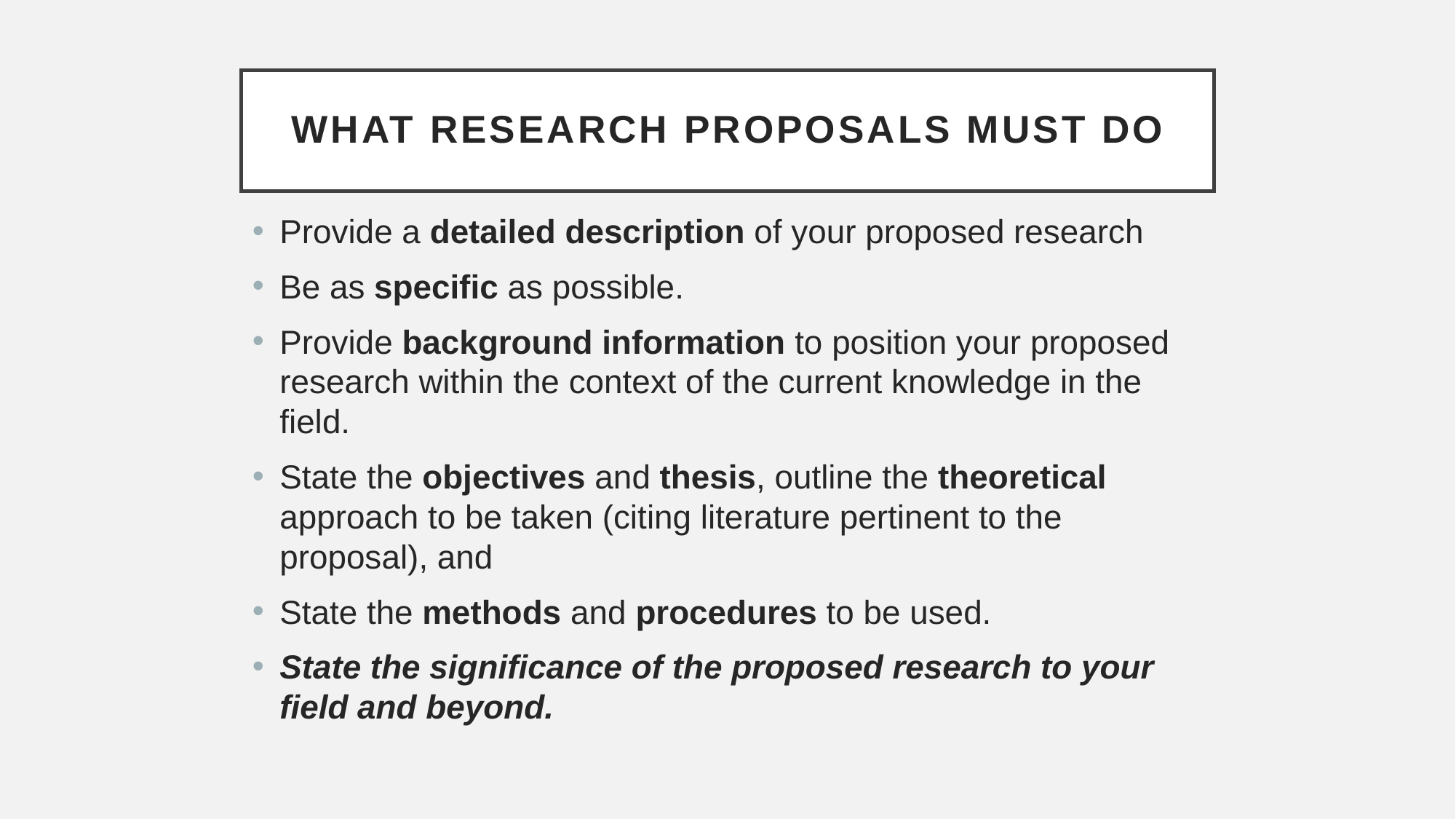

# What Research Proposals Must Do
Provide a detailed description of your proposed research
Be as specific as possible.
Provide background information to position your proposed research within the context of the current knowledge in the field.
State the objectives and thesis, outline the theoretical approach to be taken (citing literature pertinent to the proposal), and
State the methods and procedures to be used.
State the significance of the proposed research to your field and beyond.